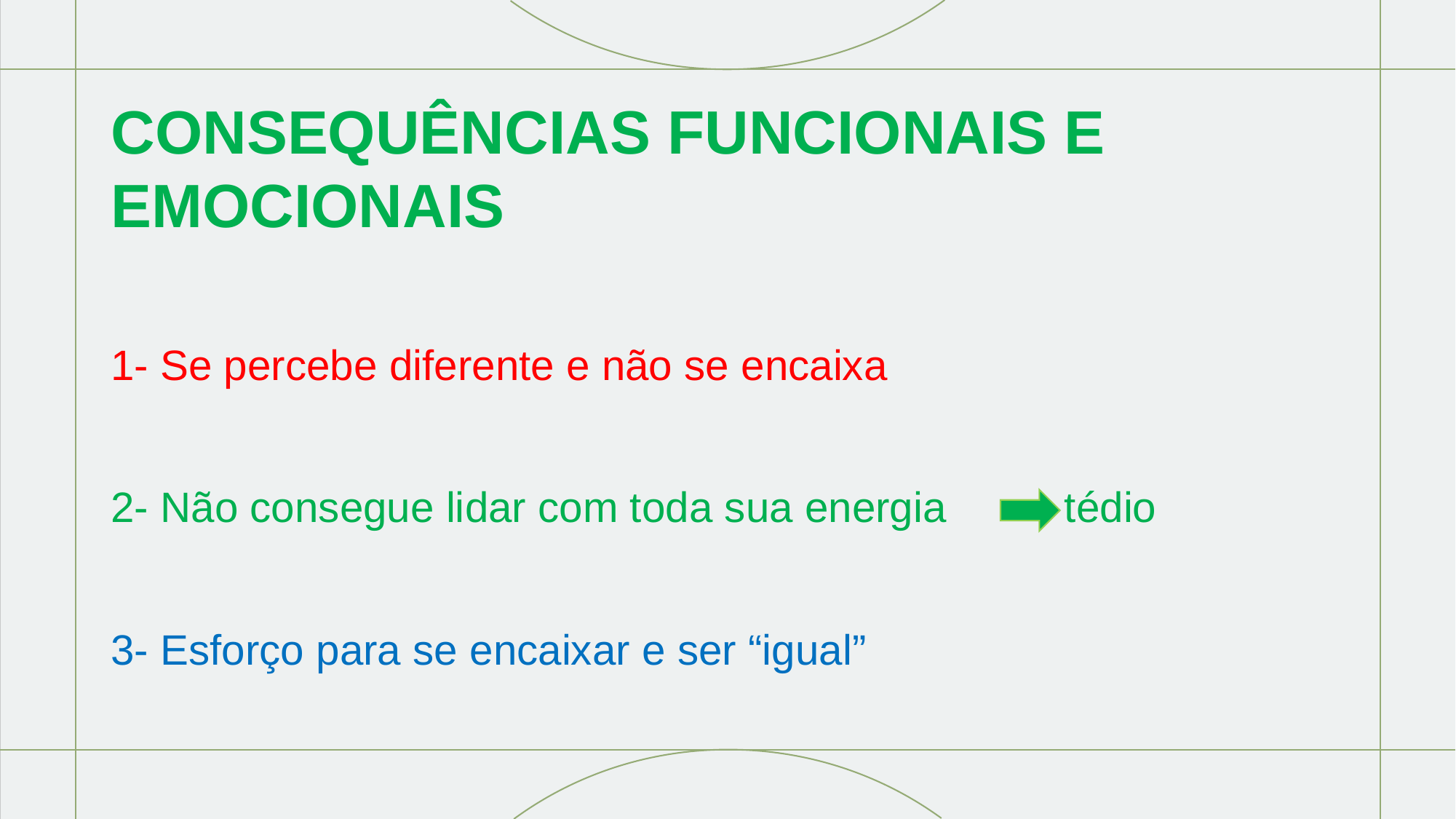

# CONSEQUÊNCIAS FUNCIONAIS E EMOCIONAIS

1- Se percebe diferente e não se encaixa

2- Não consegue lidar com toda sua energia          tédio

3- Esforço para se encaixar e ser “igual”